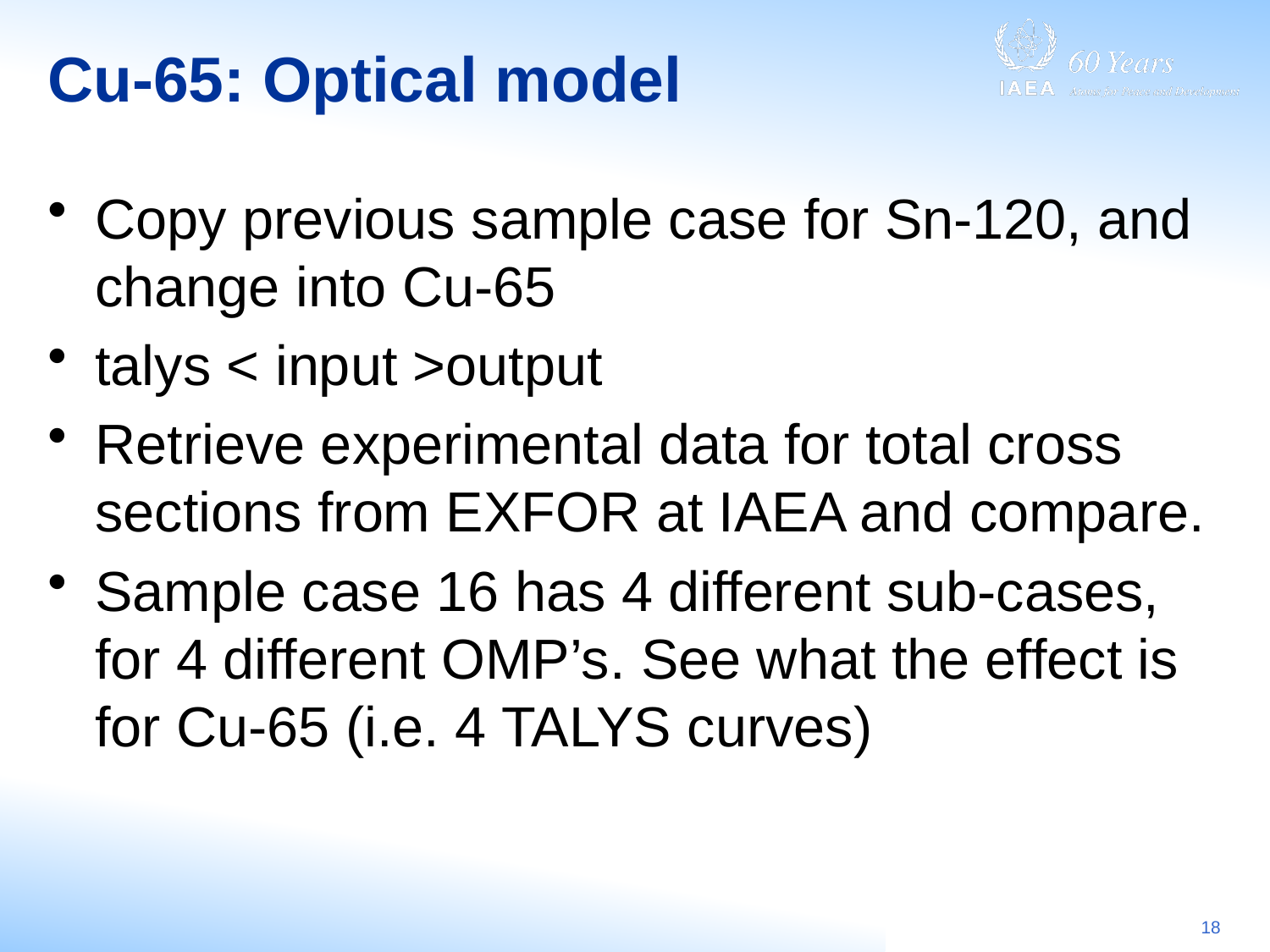

# Cu-65: Optical model
Copy previous sample case for Sn-120, and change into Cu-65
talys < input >output
Retrieve experimental data for total cross sections from EXFOR at IAEA and compare.
Sample case 16 has 4 different sub-cases, for 4 different OMP’s. See what the effect is for Cu-65 (i.e. 4 TALYS curves)
18